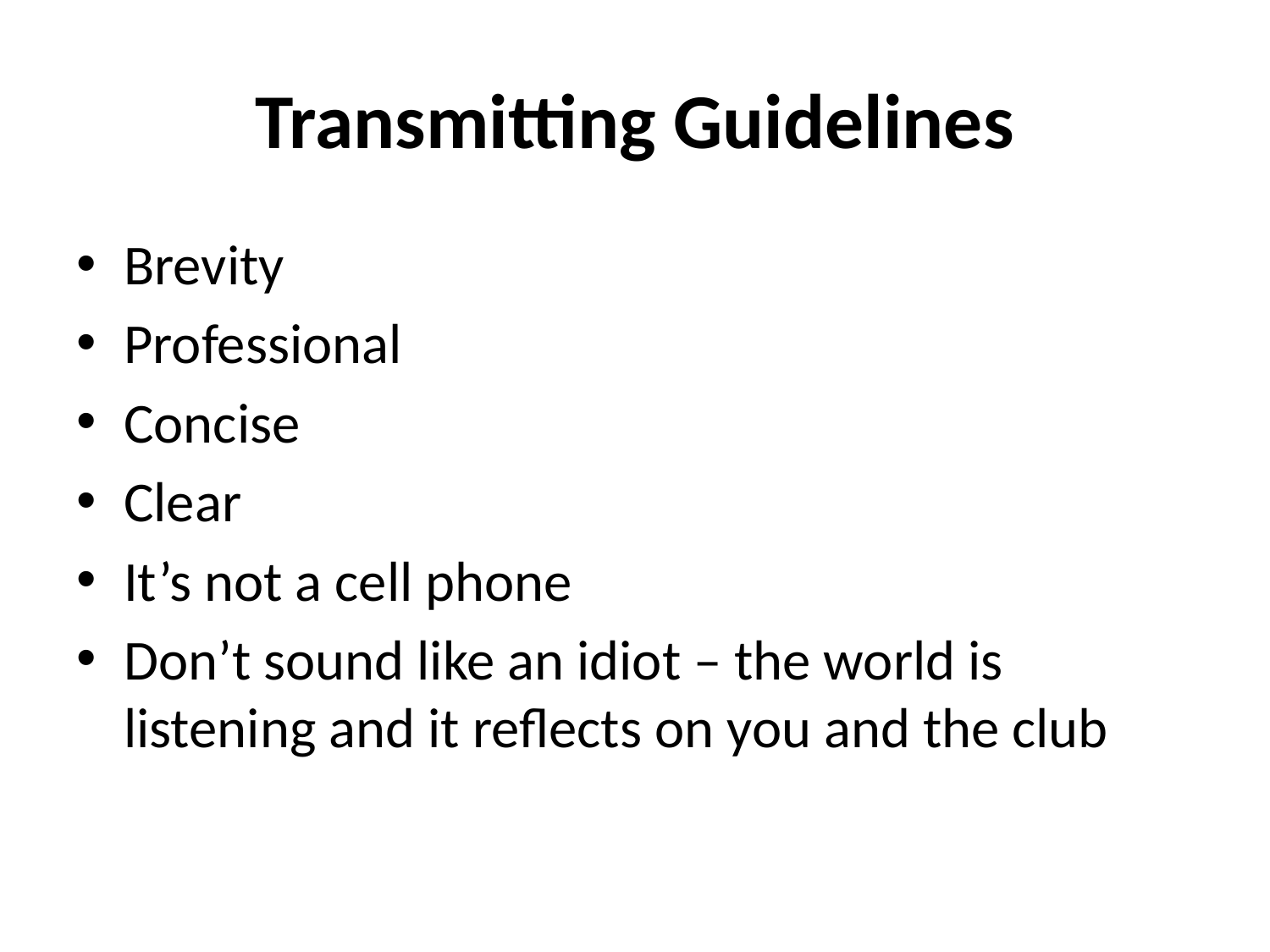

# Transmitting Guidelines
Brevity
Professional
Concise
Clear
It’s not a cell phone
Don’t sound like an idiot – the world is listening and it reflects on you and the club